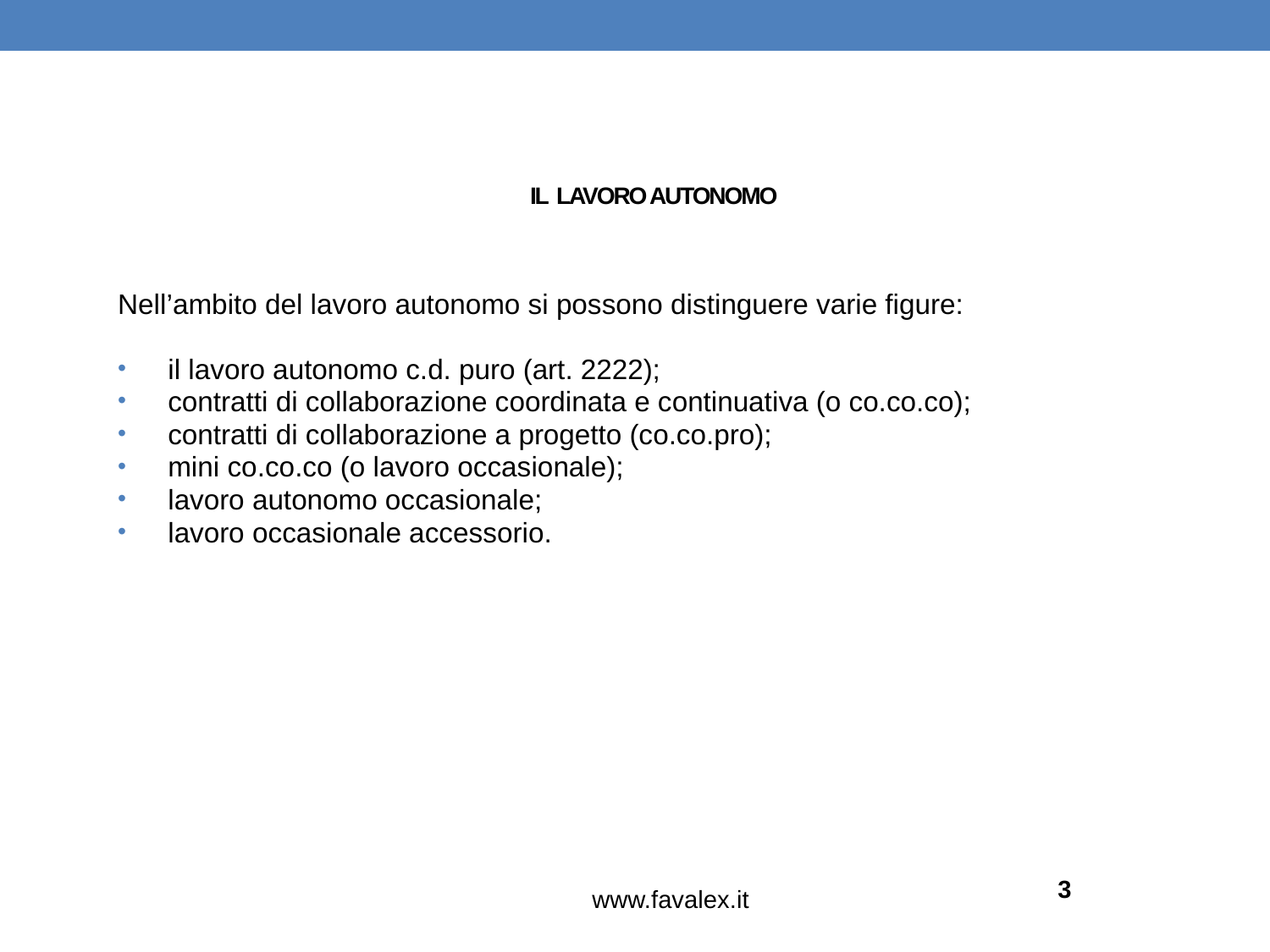

# IL LAVORO AUTONOMO
Nell’ambito del lavoro autonomo si possono distinguere varie figure:

il lavoro autonomo c.d. puro (art. 2222);
contratti di collaborazione coordinata e continuativa (o co.co.co);
contratti di collaborazione a progetto (co.co.pro);
mini co.co.co (o lavoro occasionale);
lavoro autonomo occasionale;
lavoro occasionale accessorio.
3
www.favalex.it